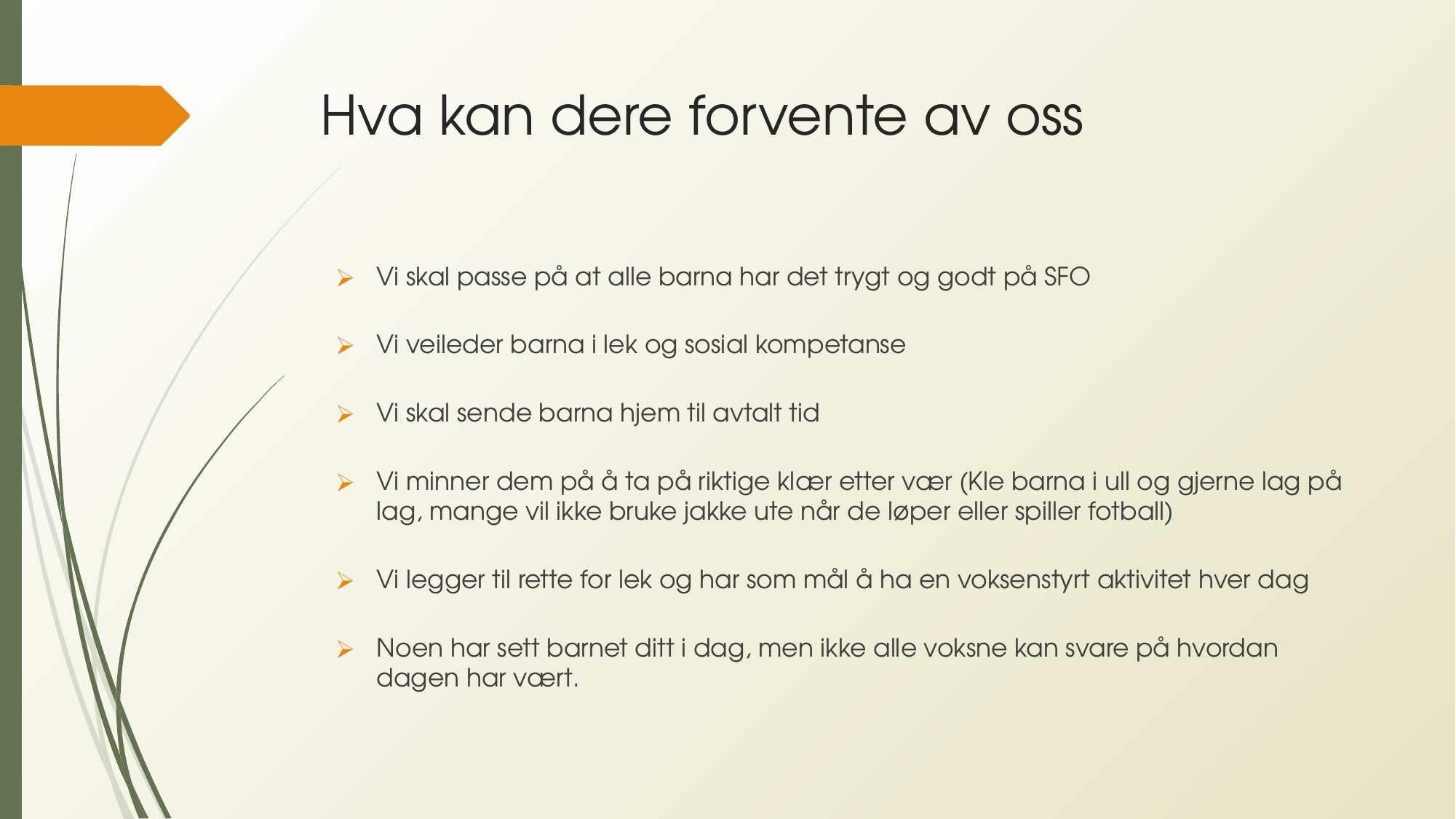

# Hva kan dere forvente av oss
Vi skal passe på at alle barna har det trygt og godt på SFO

Vi veileder barna i lek og sosial kompetanse

Vi skal sende barna hjem til avtalt tid

Vi minner dem på å ta på riktige klær etter vær (Kle barna i ull og gjerne lag på lag, mange vil ikke bruke jakke ute når de løper eller spiller fotball)

Vi legger til rette for lek og har som mål å ha en voksenstyrt aktivitet hver dag

Noen har sett barnet ditt i dag, men ikke alle voksne kan svare på hvordan dagen har vært.